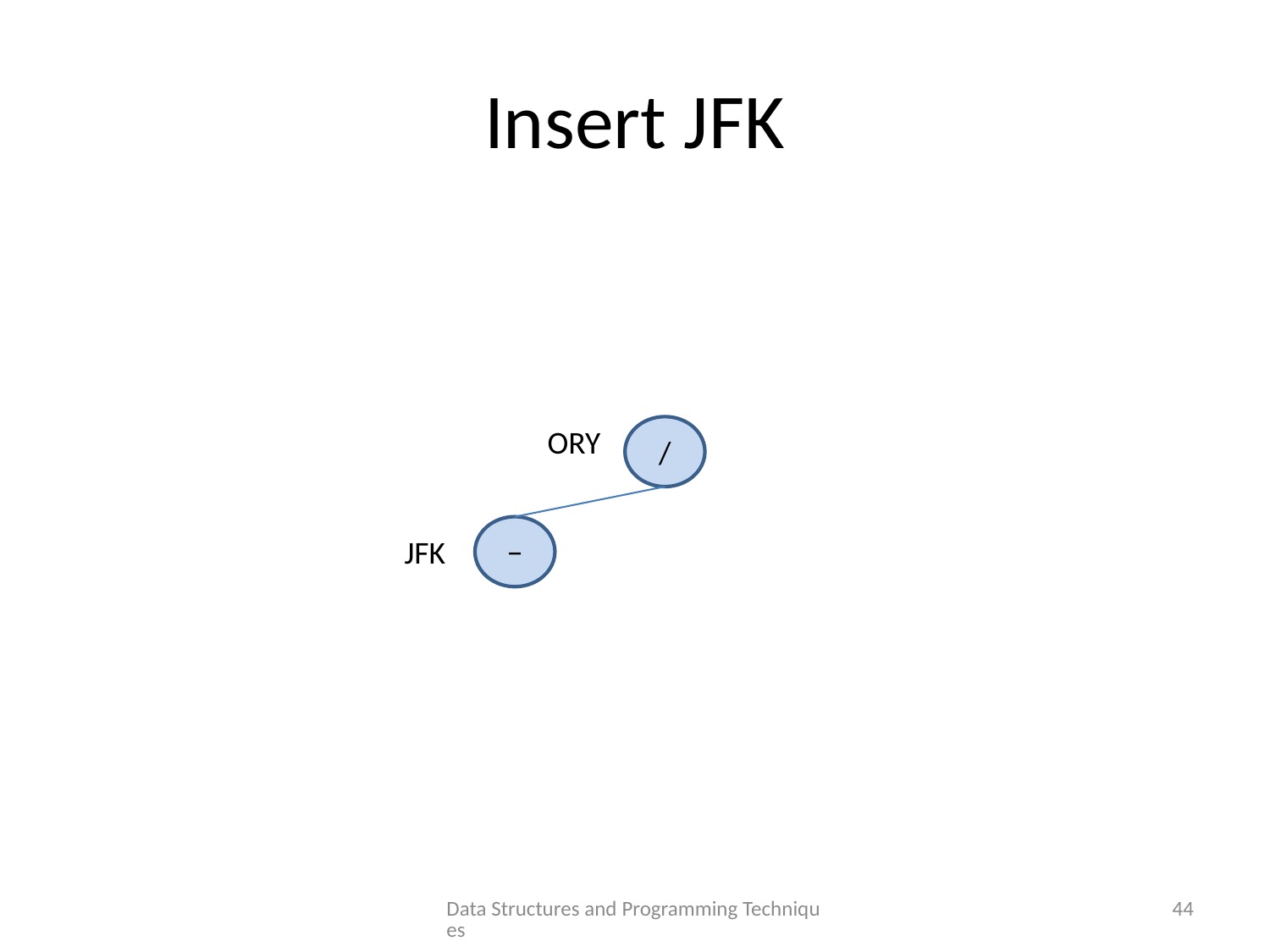

# Insert JFK

ORY

/

JFK
−
Data Structures and Programming Techniques
44